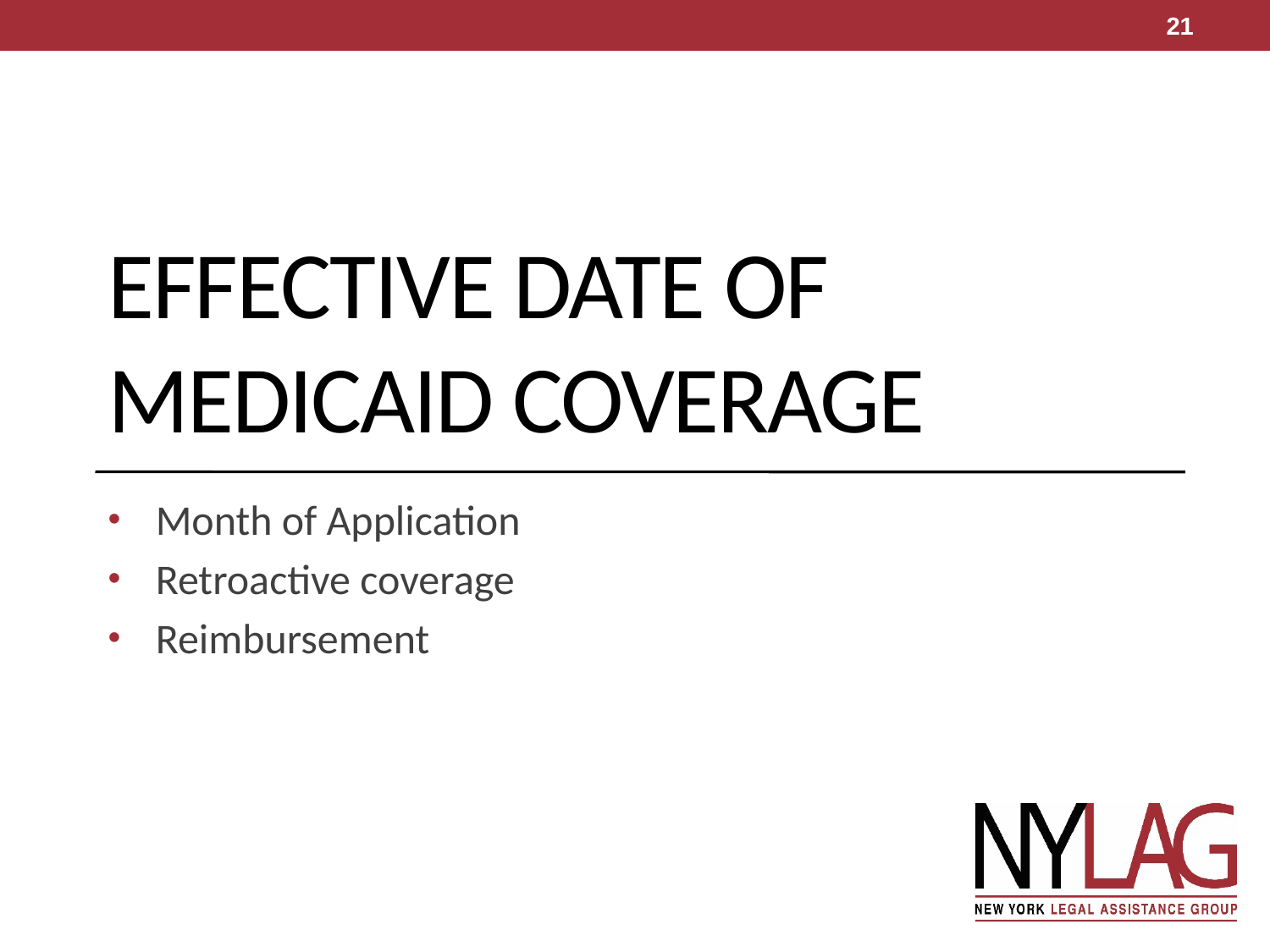

21
# EFFECTIVE DATE of Medicaid Coverage
Month of Application
Retroactive coverage
Reimbursement